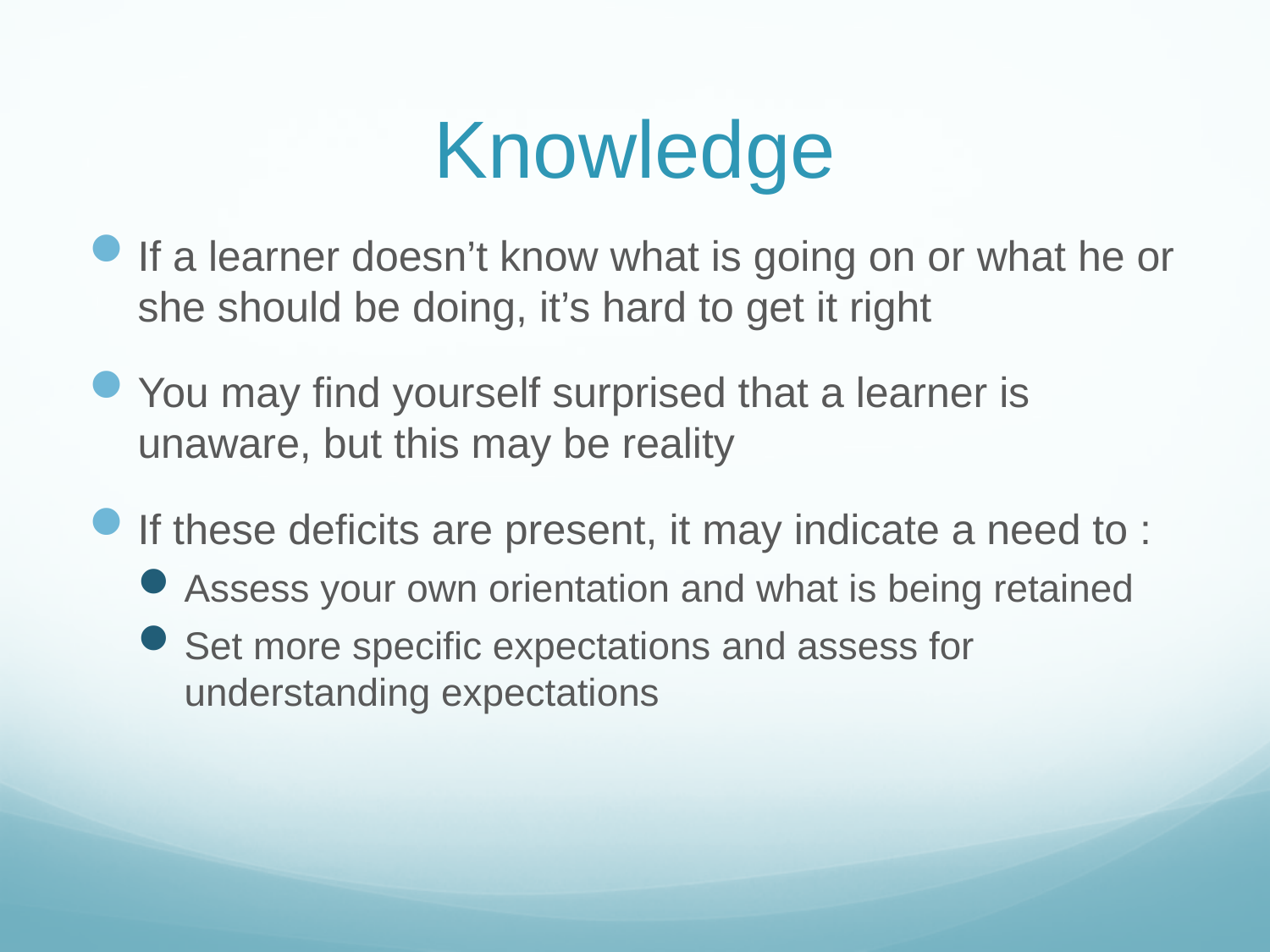

# Knowledge
If a learner doesn’t know what is going on or what he or she should be doing, it’s hard to get it right
You may find yourself surprised that a learner is unaware, but this may be reality
If these deficits are present, it may indicate a need to :
Assess your own orientation and what is being retained
Set more specific expectations and assess for understanding expectations